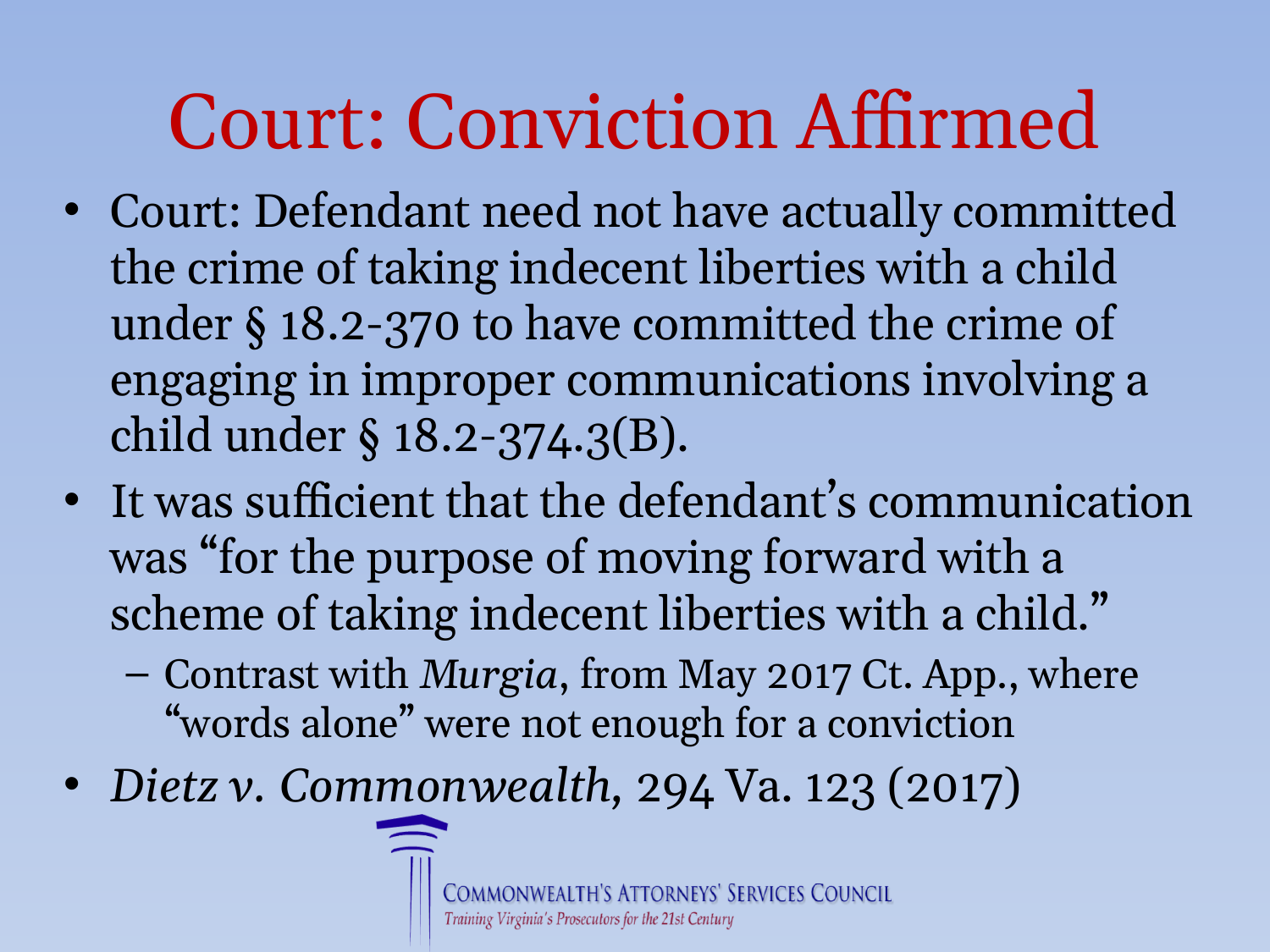

# Court: Conviction Affirmed
Court: Defendant need not have actually committed the crime of taking indecent liberties with a child under § 18.2-370 to have committed the crime of engaging in improper communications involving a child under § 18.2-374.3(B).
It was sufficient that the defendant’s communication was “for the purpose of moving forward with a scheme of taking indecent liberties with a child.”
Contrast with Murgia, from May 2017 Ct. App., where “words alone” were not enough for a conviction
Dietz v. Commonwealth, 294 Va. 123 (2017)